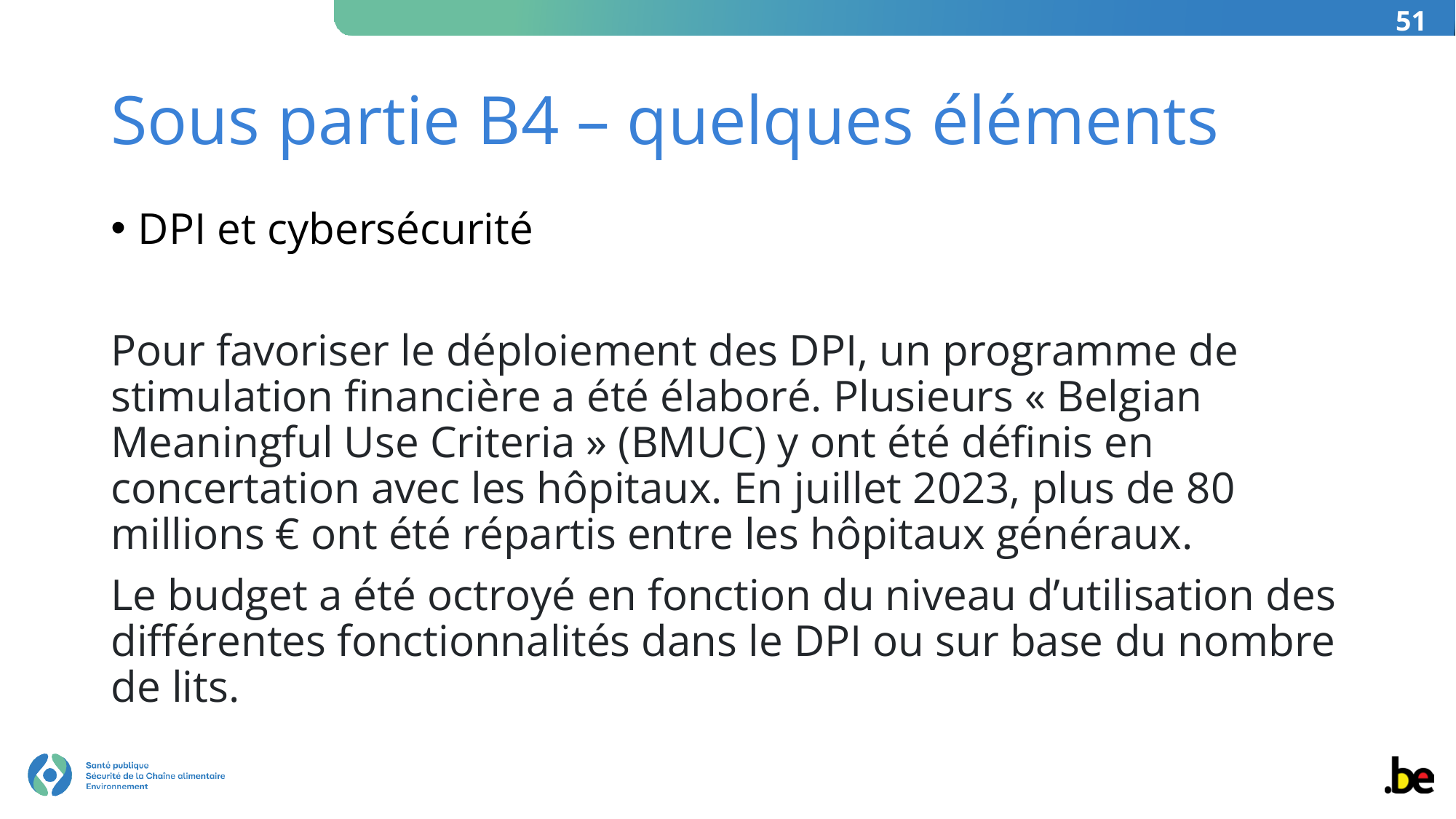

51
# Sous partie B4 – quelques éléments
DPI et cybersécurité

Pour favoriser le déploiement des DPI, un programme de stimulation financière a été élaboré. Plusieurs « Belgian Meaningful Use Criteria » (BMUC) y ont été définis en concertation avec les hôpitaux. En juillet 2023, plus de 80 millions € ont été répartis entre les hôpitaux généraux.
Le budget a été octroyé en fonction du niveau d’utilisation des différentes fonctionnalités dans le DPI ou sur base du nombre de lits.